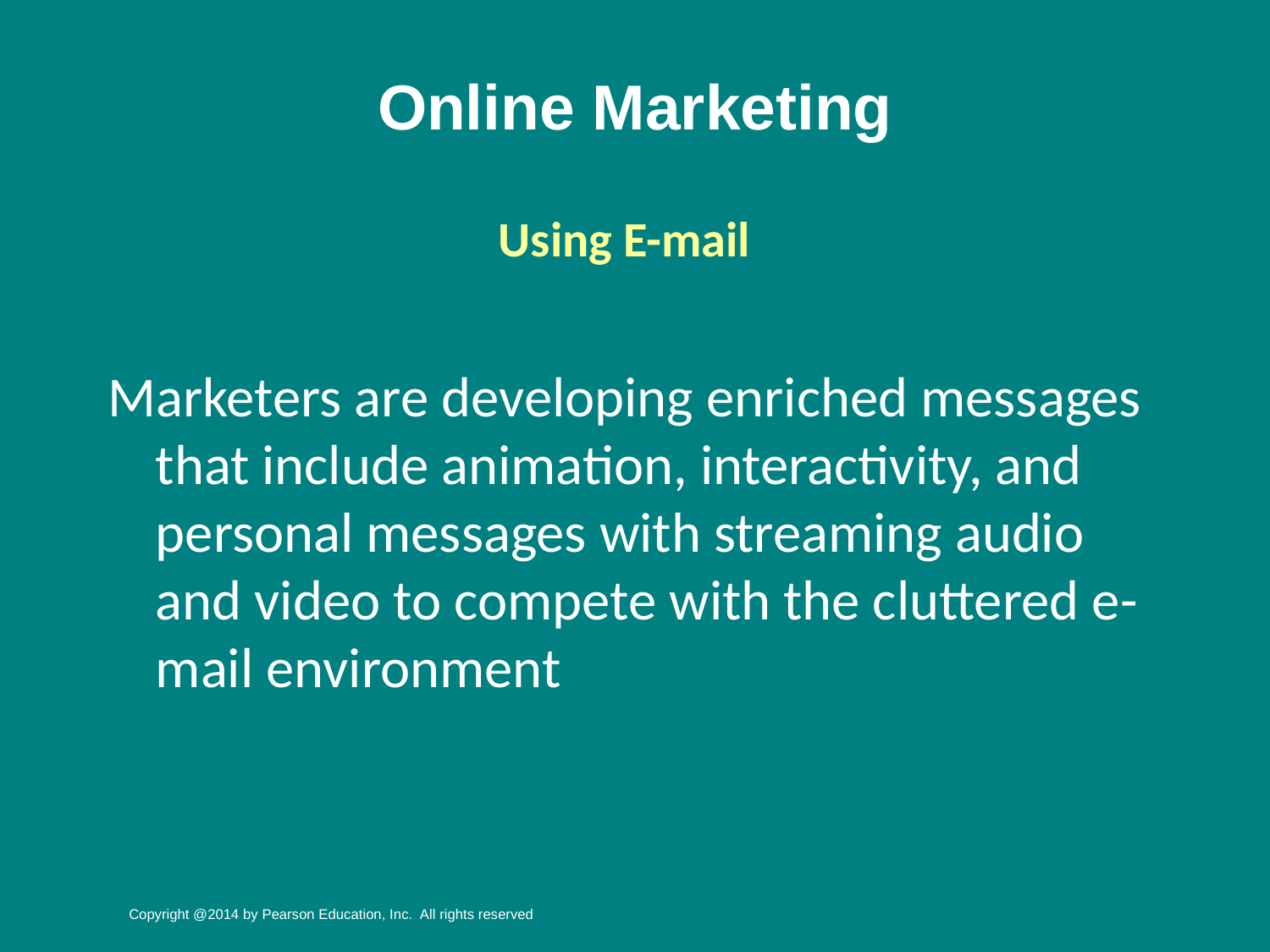

# Online Marketing
Using E-mail

Marketers are developing enriched messages that include animation, interactivity, and personal messages with streaming audio and video to compete with the cluttered e-mail environment
Copyright @2014 by Pearson Education, Inc.  All rights reserved